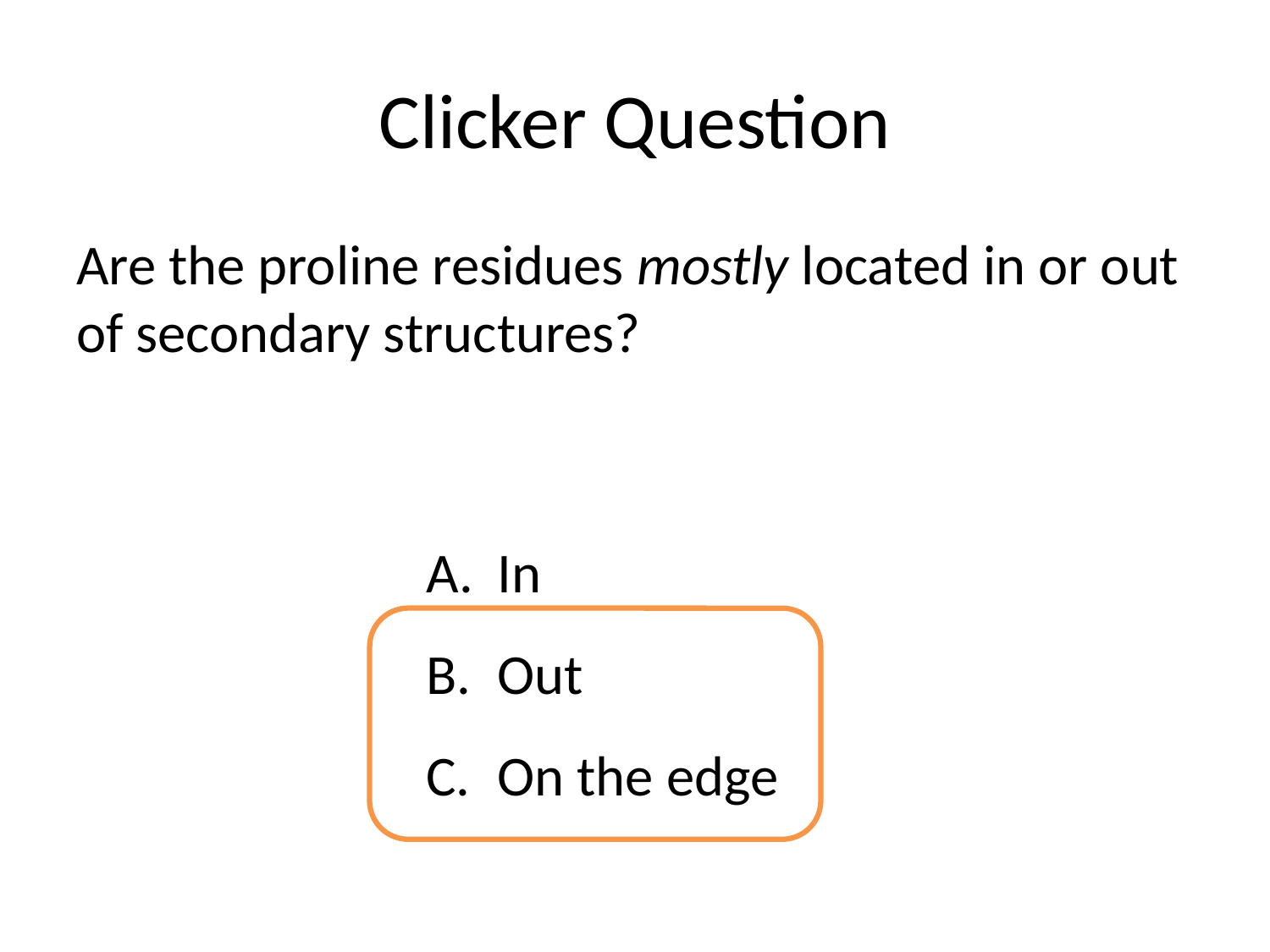

# Clicker Question
Are the proline residues mostly located in or out of secondary structures?

In
Out
On the edge